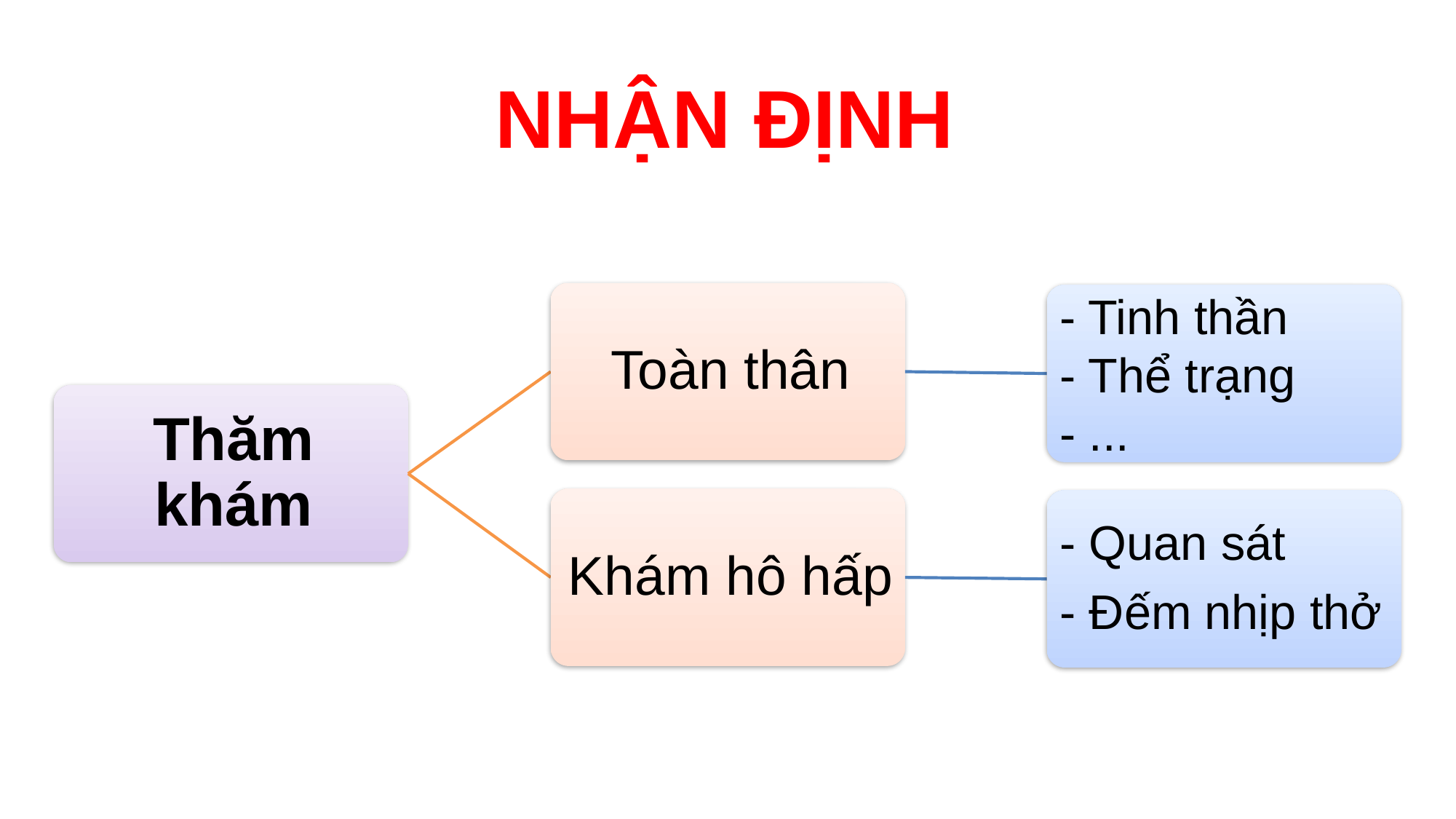

# NHẬN ĐỊNH
Thăm khám

Toàn thân

- Tinh thần
- Thể trạng
- ...

Khám hô hấp

- Quan sát
- Đếm nhịp thở